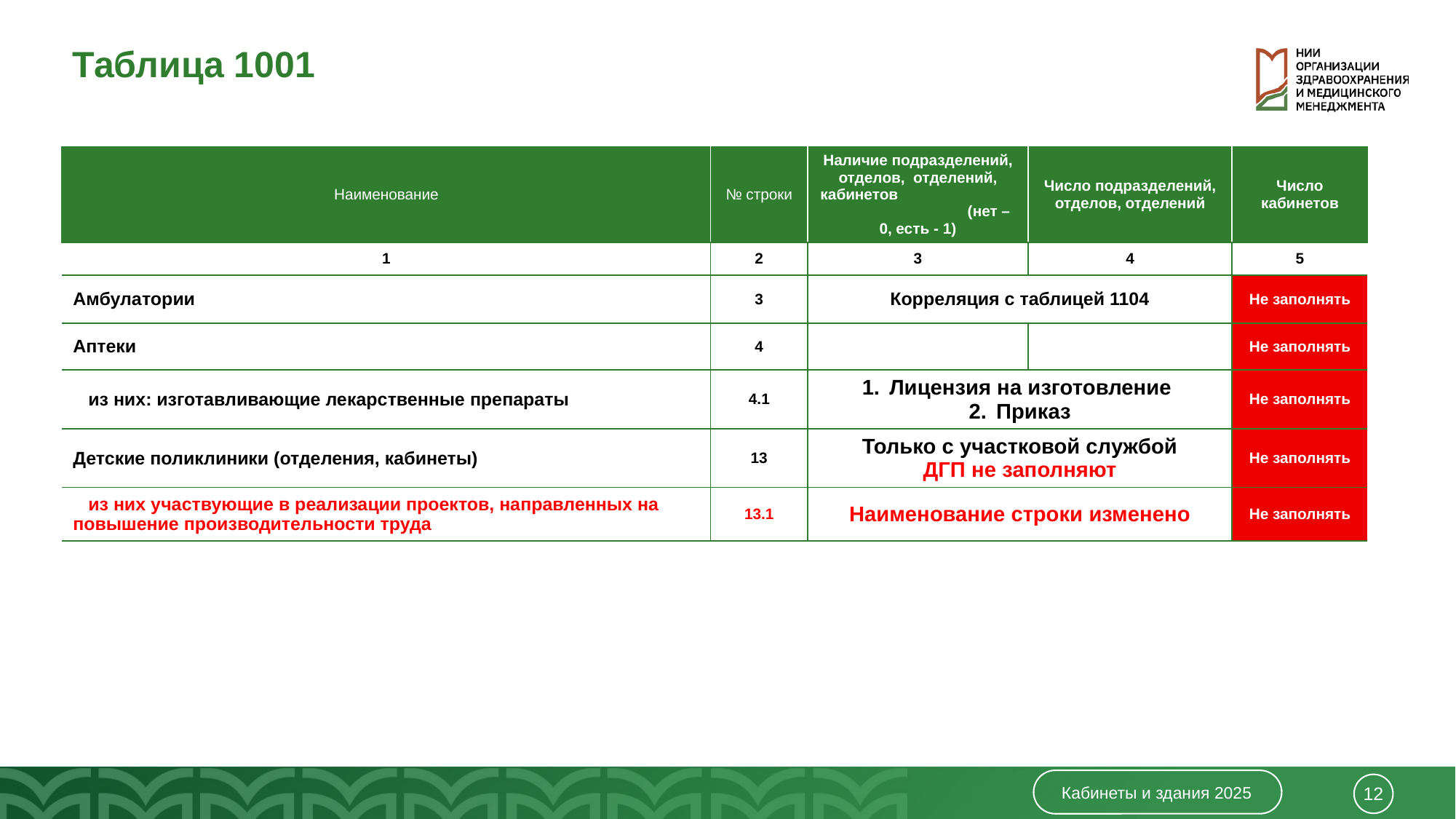

Таблица 1001
| Наименование | № строки | Наличие подразделений, отделов, отделений, кабинетов (нет – 0, есть - 1) | Число подразделений, отделов, отделений | Число кабинетов |
| --- | --- | --- | --- | --- |
| 1 | 2 | 3 | 4 | 5 |
| Амбулатории | 3 | Корреляция с таблицей 1104 |  | Не заполнять |
| Аптеки | 4 |  |  | Не заполнять |
| из них: изготавливающие лекарственные препараты | 4.1 | Лицензия на изготовление Приказ |  | Не заполнять |
| Детские поликлиники (отделения, кабинеты) | 13 | Только с участковой службой ДГП не заполняют |  | Не заполнять |
| из них участвующие в реализации проектов, направленных на повышение производительности труда | 13.1 | Наименование строки изменено |  | Не заполнять |
Кабинеты и здания 2025